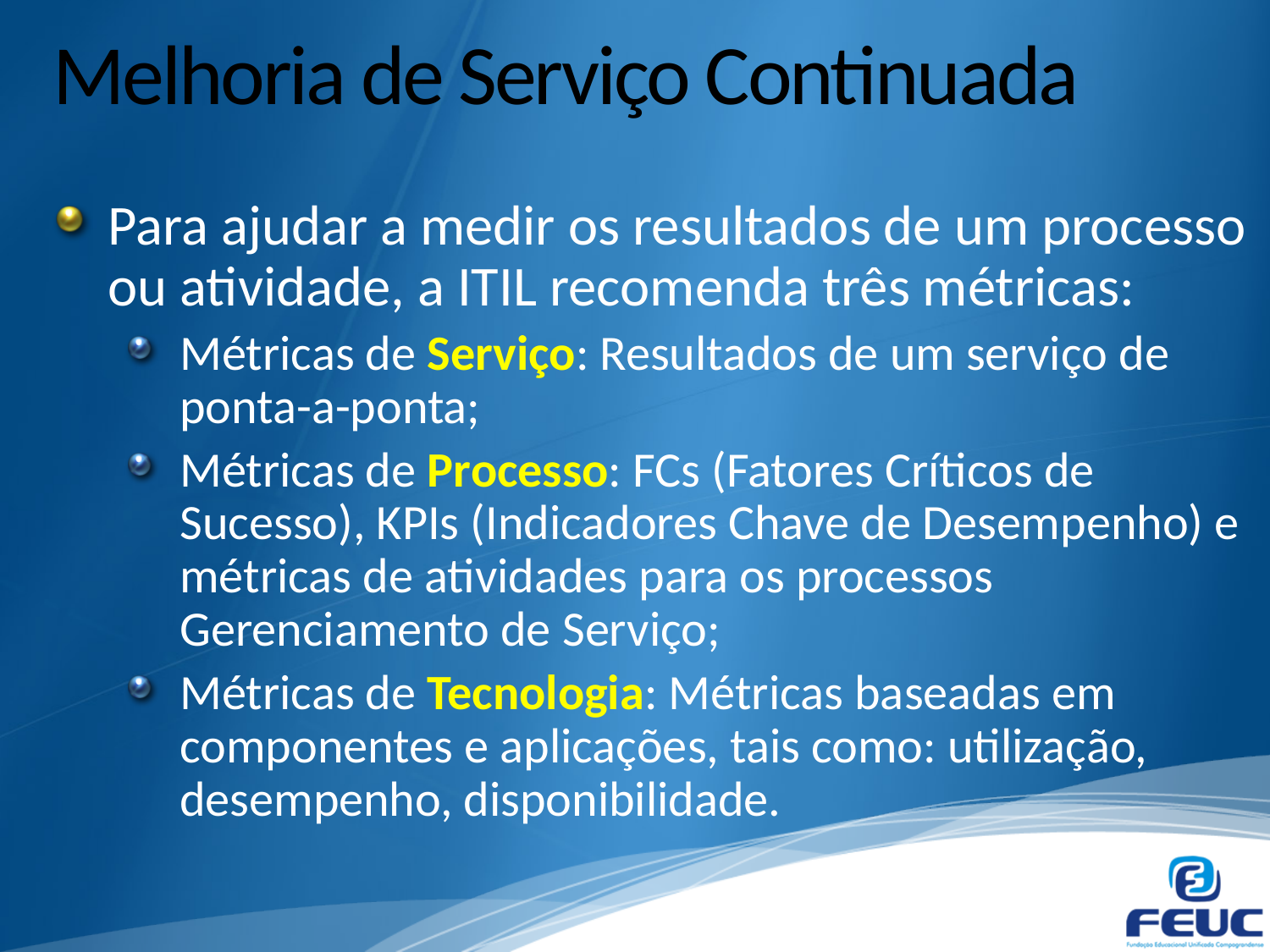

# Melhoria de Serviço Continuada
Para ajudar a medir os resultados de um processo ou atividade, a ITIL recomenda três métricas:
Métricas de Serviço: Resultados de um serviço de ponta-a-ponta;
Métricas de Processo: FCs (Fatores Críticos de Sucesso), KPIs (Indicadores Chave de Desempenho) e métricas de atividades para os processos Gerenciamento de Serviço;
Métricas de Tecnologia: Métricas baseadas em componentes e aplicações, tais como: utilização, desempenho, disponibilidade.